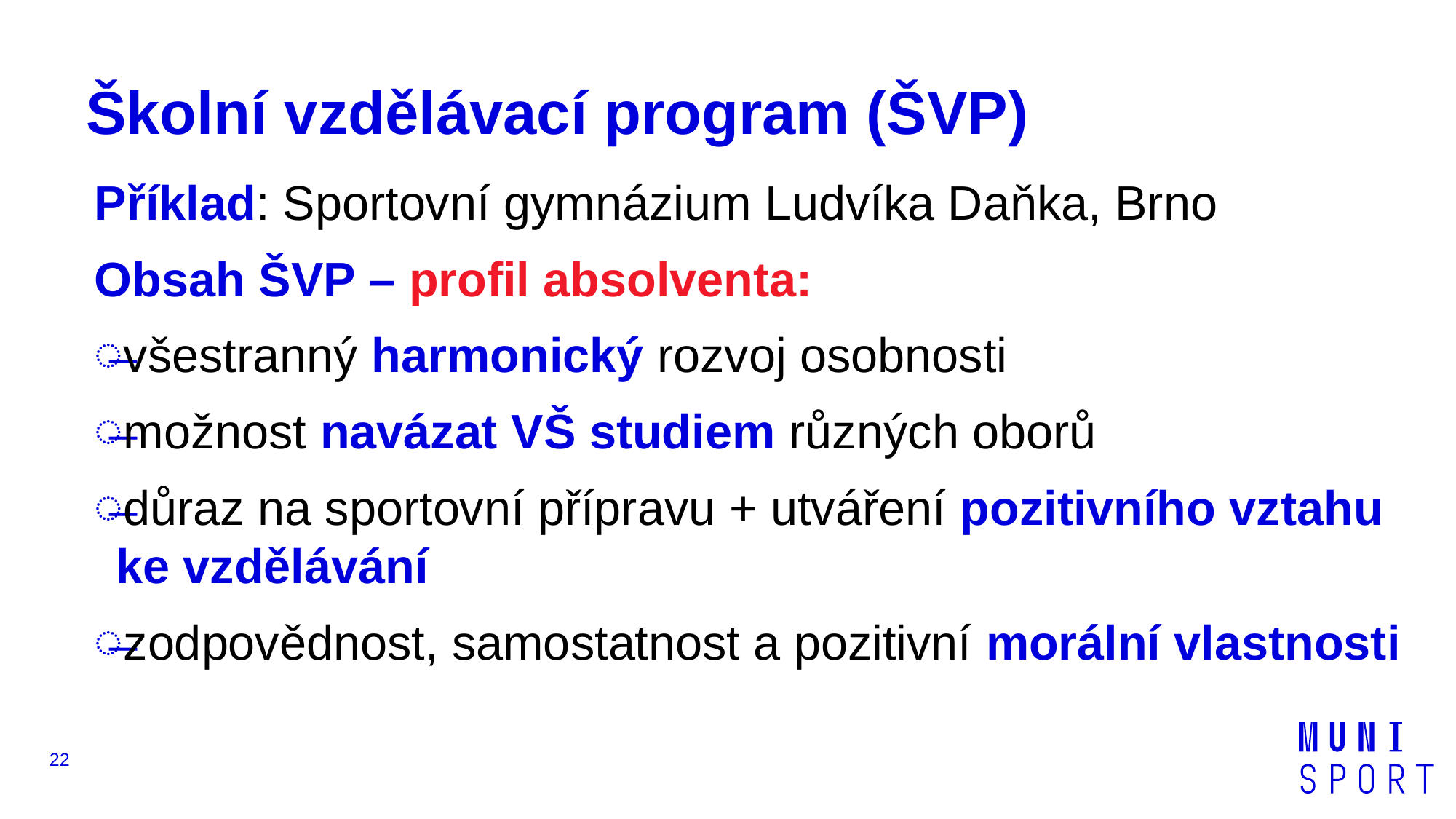

# Školní vzdělávací program (ŠVP)
Příklad: Sportovní gymnázium Ludvíka Daňka, Brno
Obsah ŠVP – profil absolventa:
všestranný harmonický rozvoj osobnosti
možnost navázat VŠ studiem různých oborů
důraz na sportovní přípravu + utváření pozitivního vztahu ke vzdělávání
zodpovědnost, samostatnost a pozitivní morální vlastnosti

22